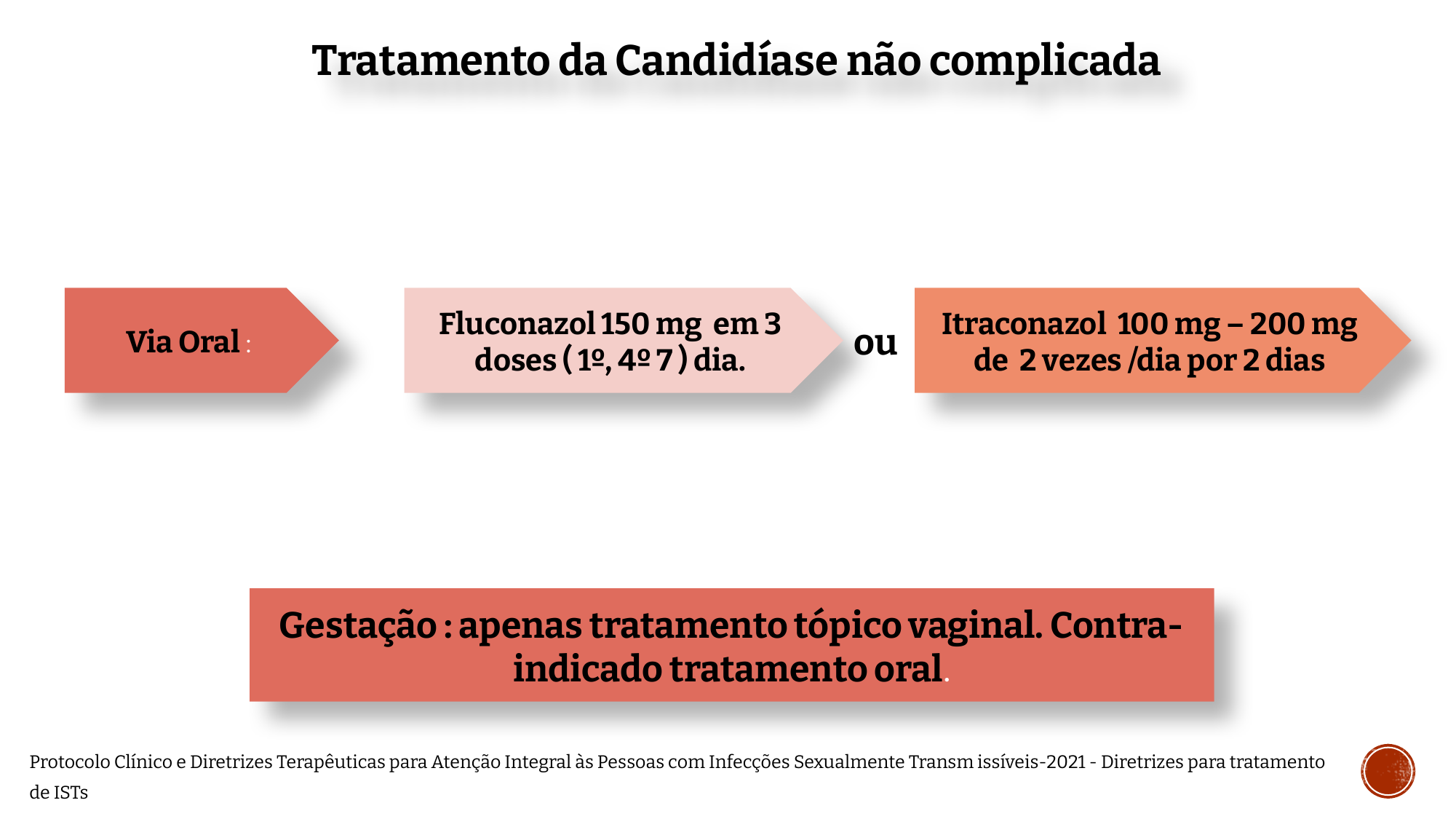

Tratamento da Candidíase não complicada
Fluconazol 150 mg  em 3 doses ( 1º, 4º 7 ) dia.
Itraconazol  100 mg – 200 mg de  2 vezes /dia por 2 dias
Via Oral :
ou
Gestação : apenas tratamento tópico vaginal. Contra-indicado tratamento oral.
Protocolo Clínico e Diretrizes Terapêuticas para Atenção Integral às Pessoas com Infecções Sexualmente Transm issíveis-2021 - Diretrizes para tratamento de ISTs CDC 2021